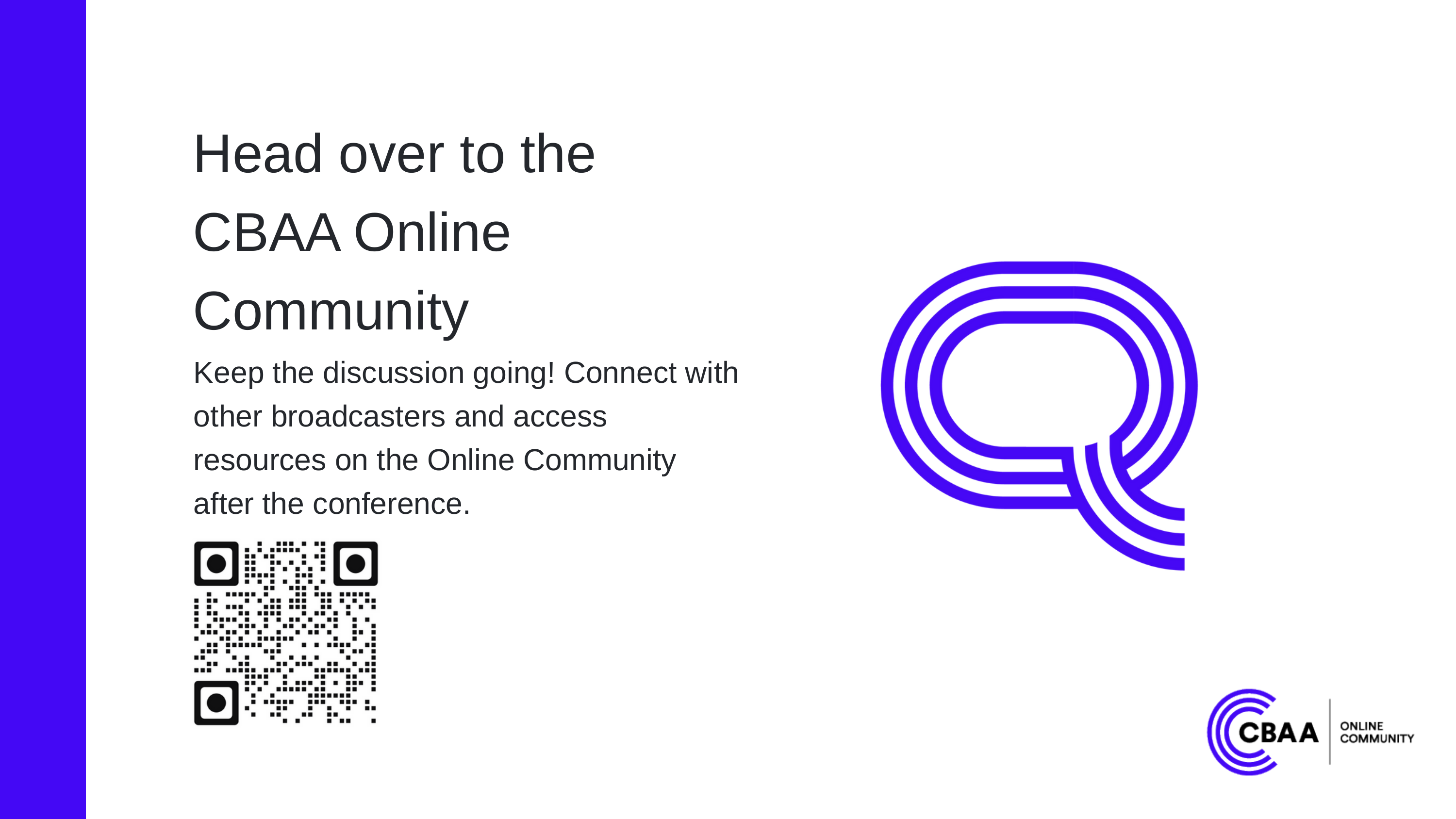

Head over to the CBAA Online Community

Keep the discussion going! Connect with other broadcasters and access resources on the Online Community after the conference.